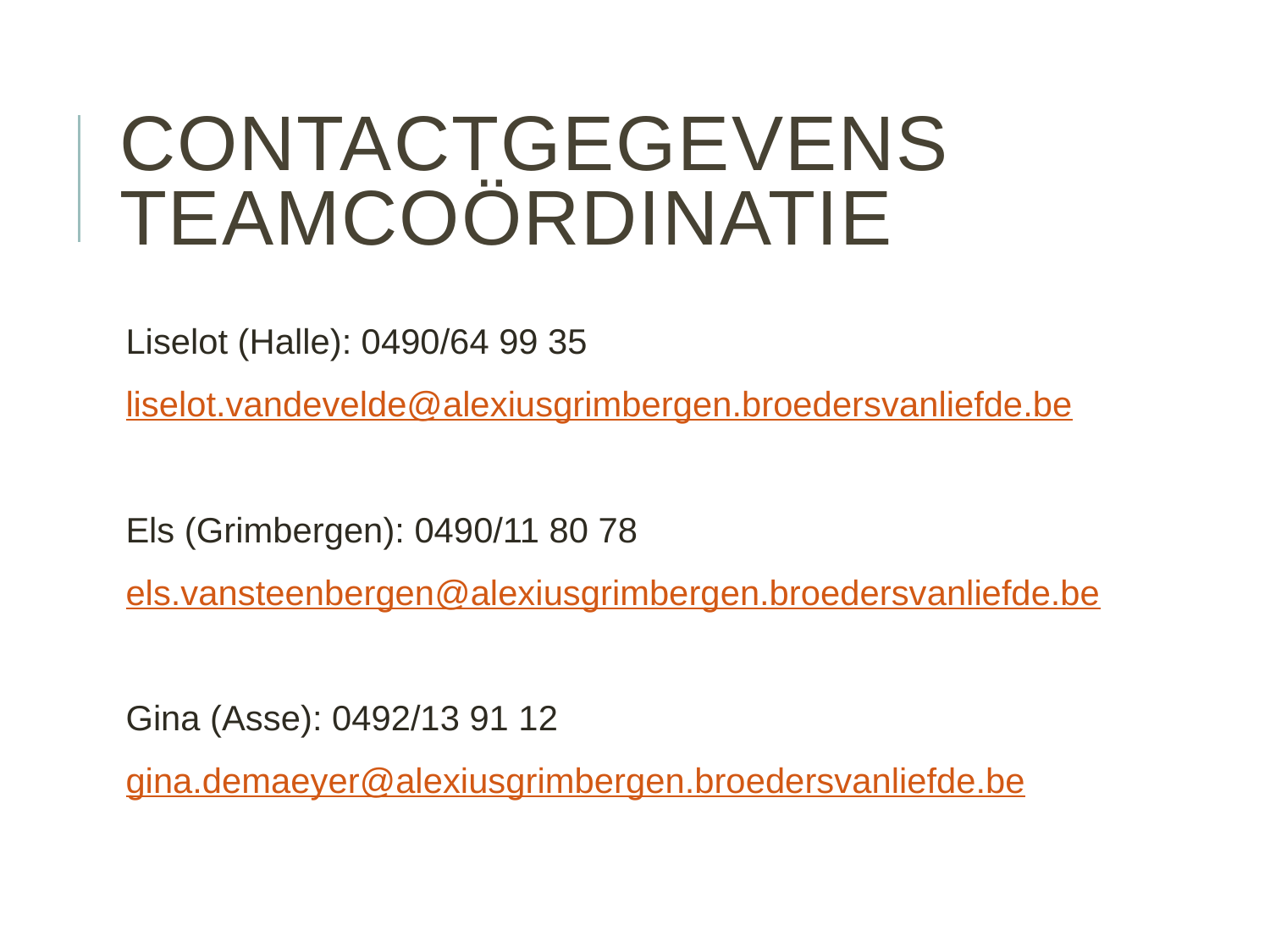

# Contactgegevens teamcoördinatie
Liselot (Halle): 0490/64 99 35
liselot.vandevelde@alexiusgrimbergen.broedersvanliefde.be

Els (Grimbergen): 0490/11 80 78
els.vansteenbergen@alexiusgrimbergen.broedersvanliefde.be

Gina (Asse): 0492/13 91 12
gina.demaeyer@alexiusgrimbergen.broedersvanliefde.be